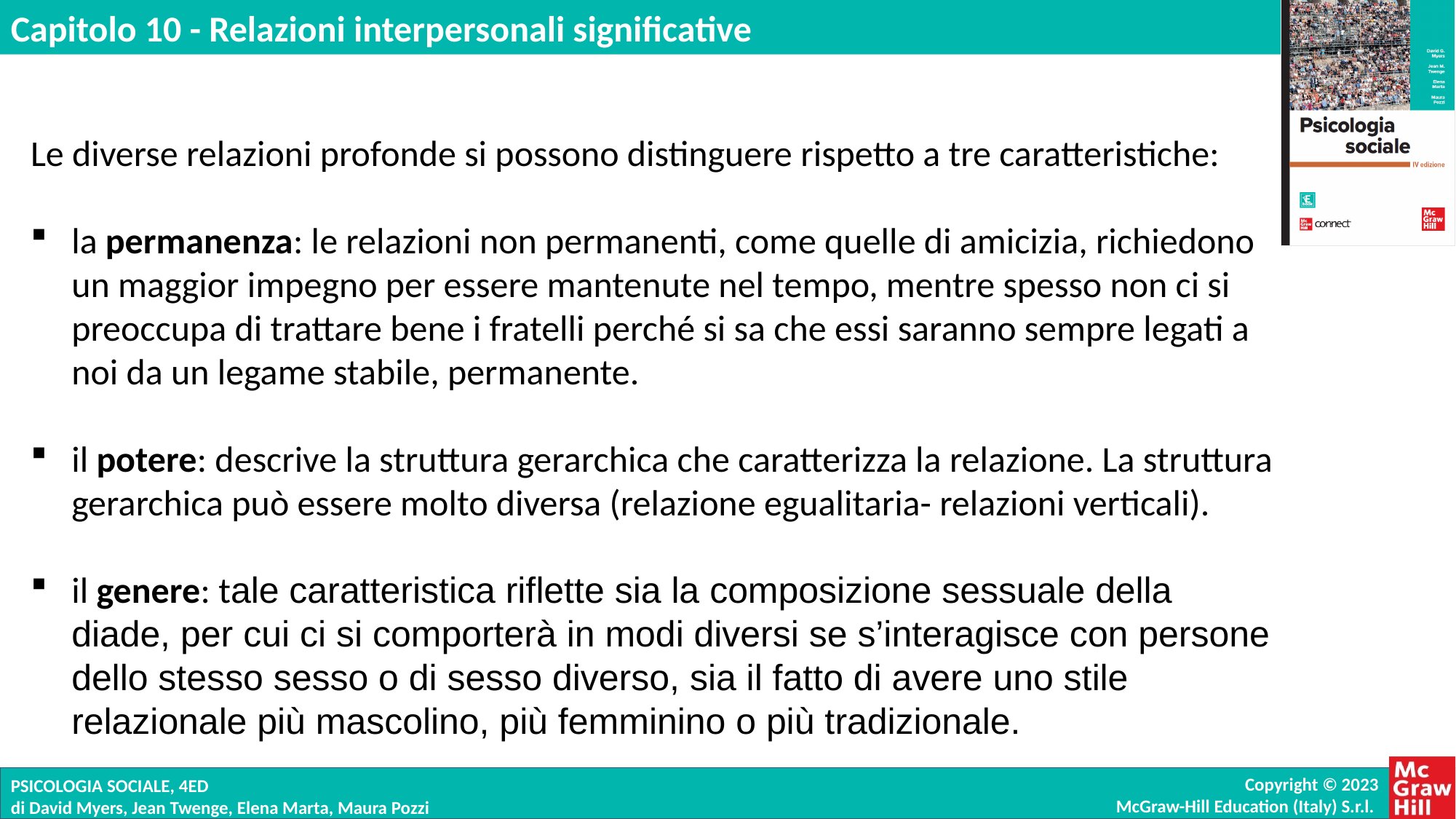

Le diverse relazioni profonde si possono distinguere rispetto a tre caratteristiche:
la permanenza: le relazioni non permanenti, come quelle di amicizia, richiedono un maggior impegno per essere mantenute nel tempo, mentre spesso non ci si preoccupa di trattare bene i fratelli perché si sa che essi saranno sempre legati a noi da un legame stabile, permanente.

il potere: descrive la struttura gerarchica che caratterizza la relazione. La struttura gerarchica può essere molto diversa (relazione egualitaria- relazioni verticali).
il genere: tale caratteristica riflette sia la composizione sessuale della diade, per cui ci si comporterà in modi diversi se s’interagisce con persone dello stesso sesso o di sesso diverso, sia il fatto di avere uno stile relazionale più mascolino, più femminino o più tradizionale.